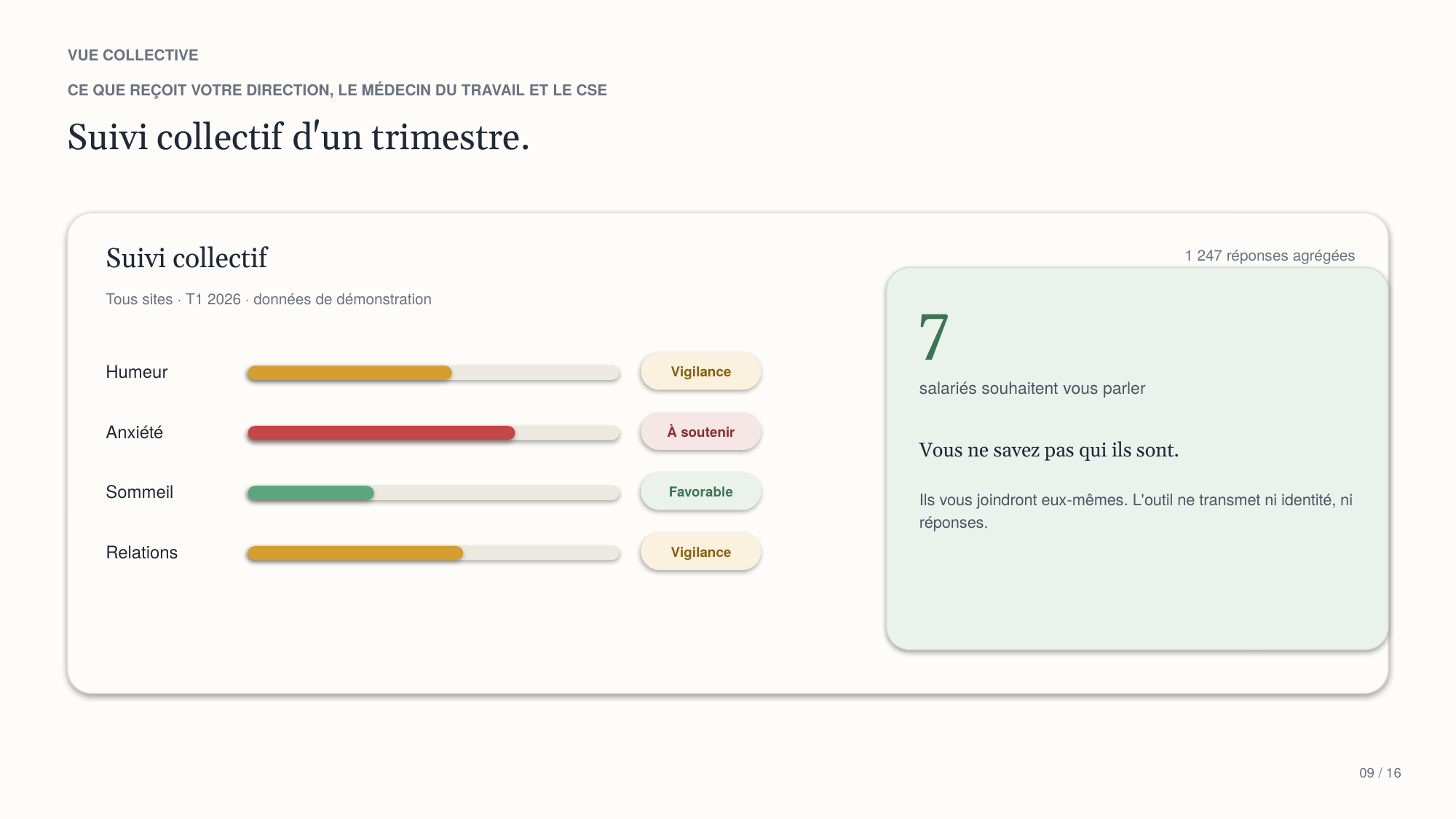

VUE COLLECTIVE
CE QUE REÇOIT VOTRE DIRECTION, LE MÉDECIN DU TRAVAIL ET LE CSE
Suivi collectif d'un trimestre.

Suivi collectif
1 247 réponses agrégées

Tous sites · T1 2026 · données de démonstration
7

Vigilance
Humeur

salariés souhaitent vous parler

À soutenir
Anxiété

Vous ne savez pas qui ils sont.

Favorable
Sommeil

Ils vous joindront eux-mêmes. L'outil ne transmet ni identité, ni réponses.

Vigilance
Relations

09 / 16